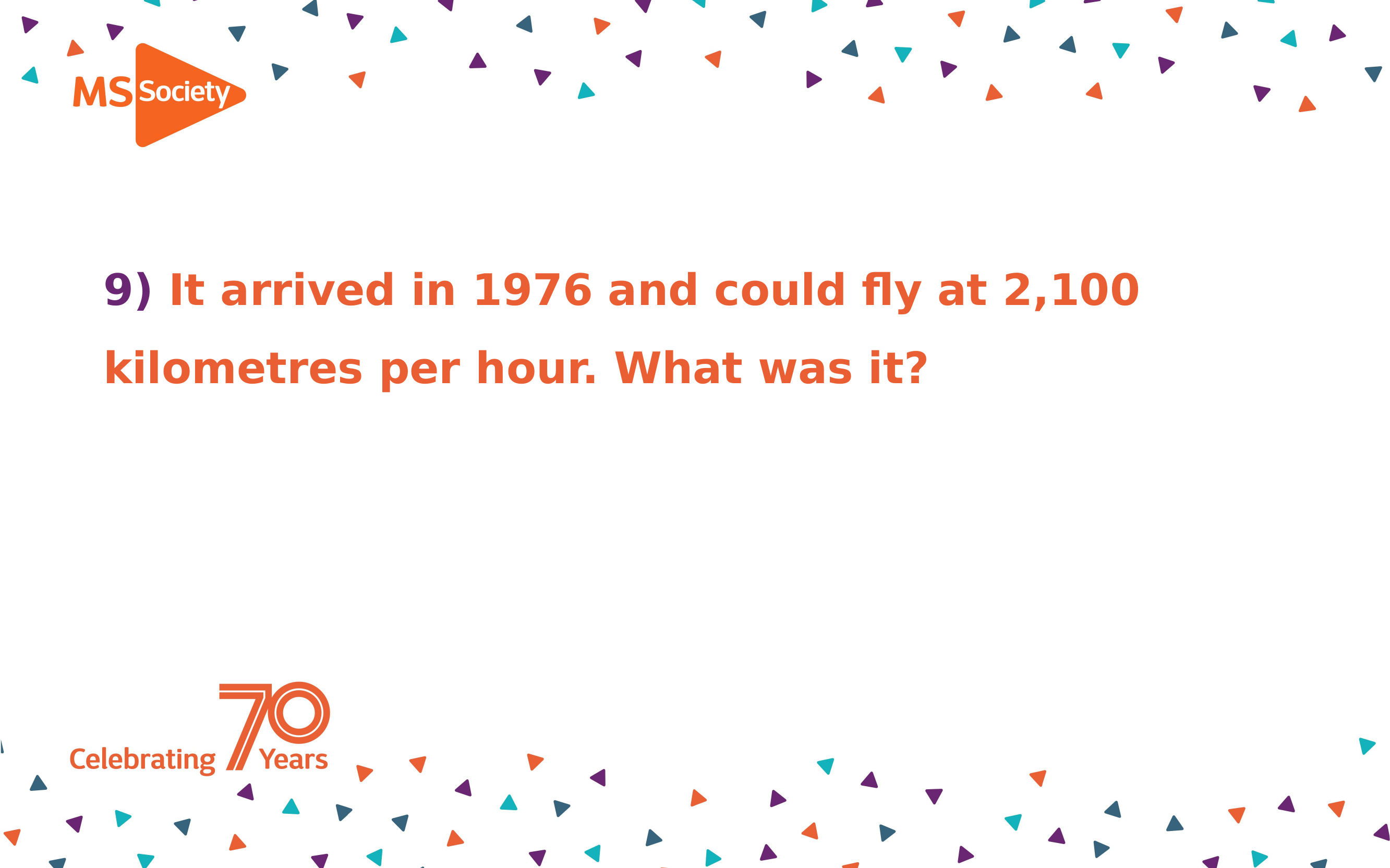

# 9) It arrived in 1976 and could fly at 2,100 kilometres per hour. What was it?